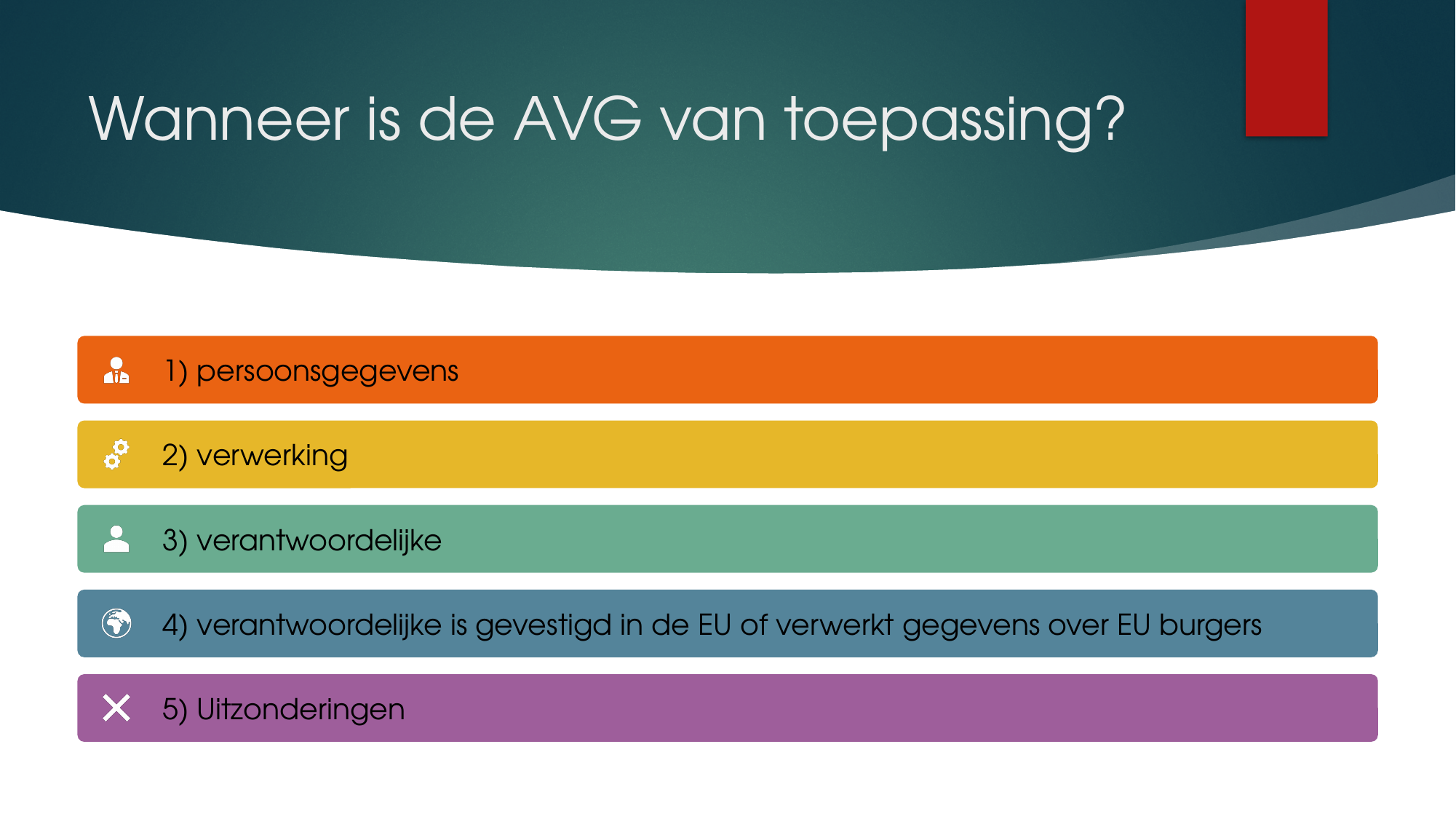

# Wanneer is de AVG van toepassing?

1) persoonsgegevens
2) verwerking
3) verantwoordelijke
4) verantwoordelijke is gevestigd in de EU of verwerkt gegevens over EU burgers
5) Uitzonderingen